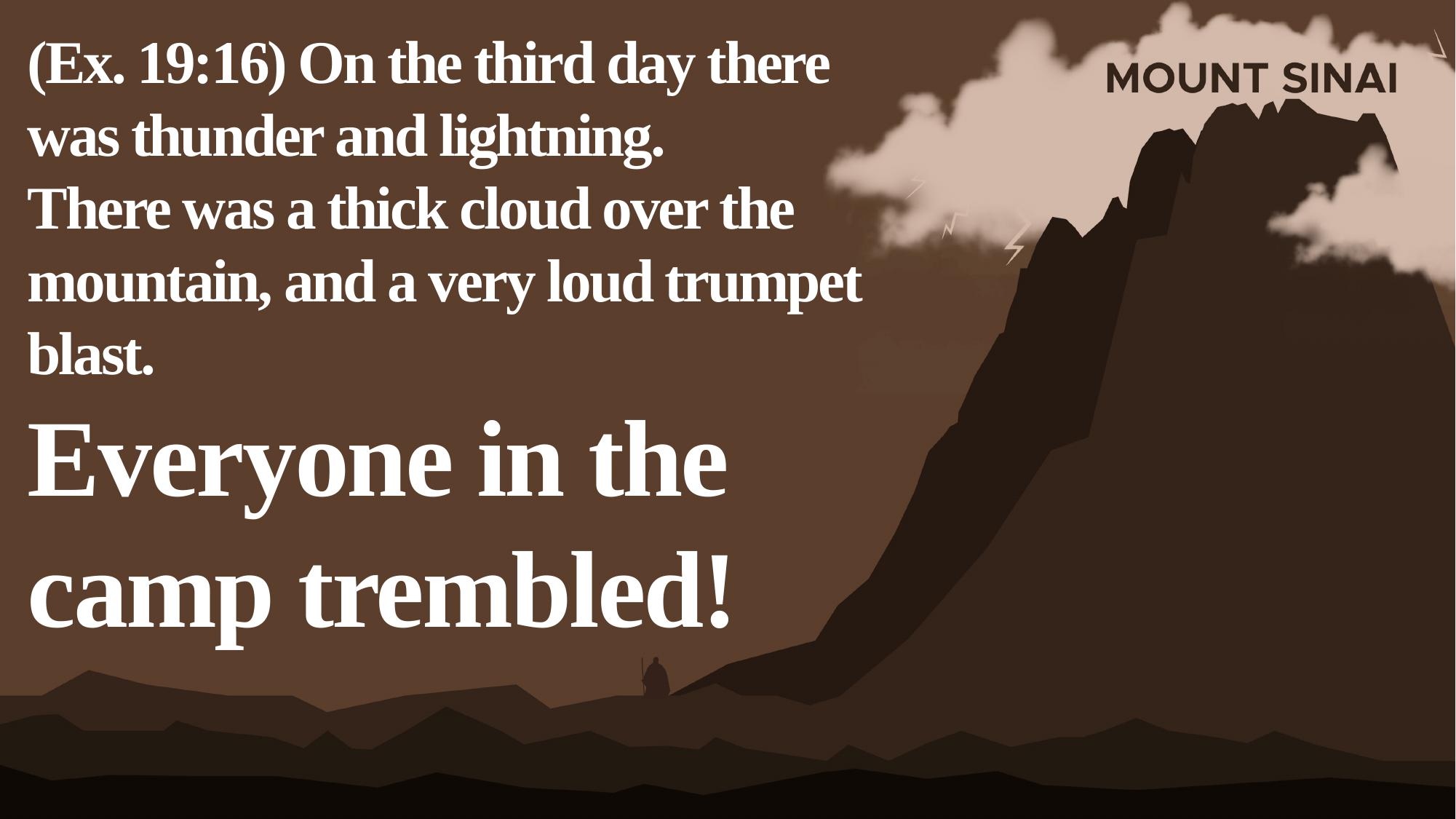

(Ex. 19:16) On the third day there was thunder and lightning.
There was a thick cloud over the mountain, and a very loud trumpet blast.
Everyone in the camp trembled!